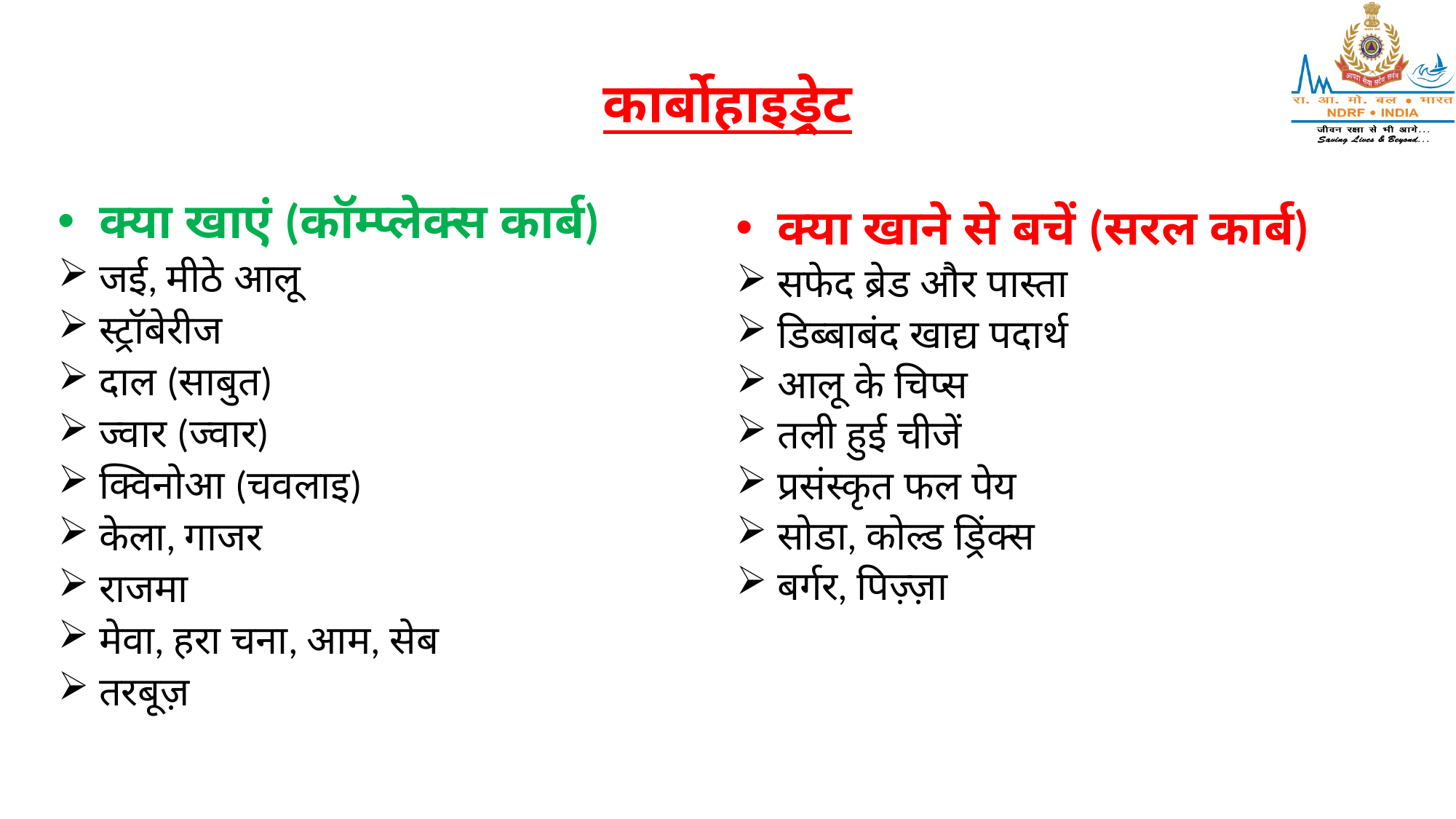

# कार्बोहाइड्रेट

क्या खाएं (कॉम्प्लेक्स कार्ब)
जई, मीठे आलू
स्ट्रॉबेरीज
दाल (साबुत)
ज्वार (ज्वार)
क्विनोआ (चवलाइ)
केला, गाजर
राजमा
मेवा, हरा चना, आम, सेब
तरबूज़

क्या खाने से बचें (सरल कार्ब)
सफेद ब्रेड और पास्ता
डिब्बाबंद खाद्य पदार्थ
आलू के चिप्स
तली हुई चीजें
प्रसंस्कृत फल पेय
सोडा, कोल्ड ड्रिंक्स
बर्गर, पिज़्ज़ा